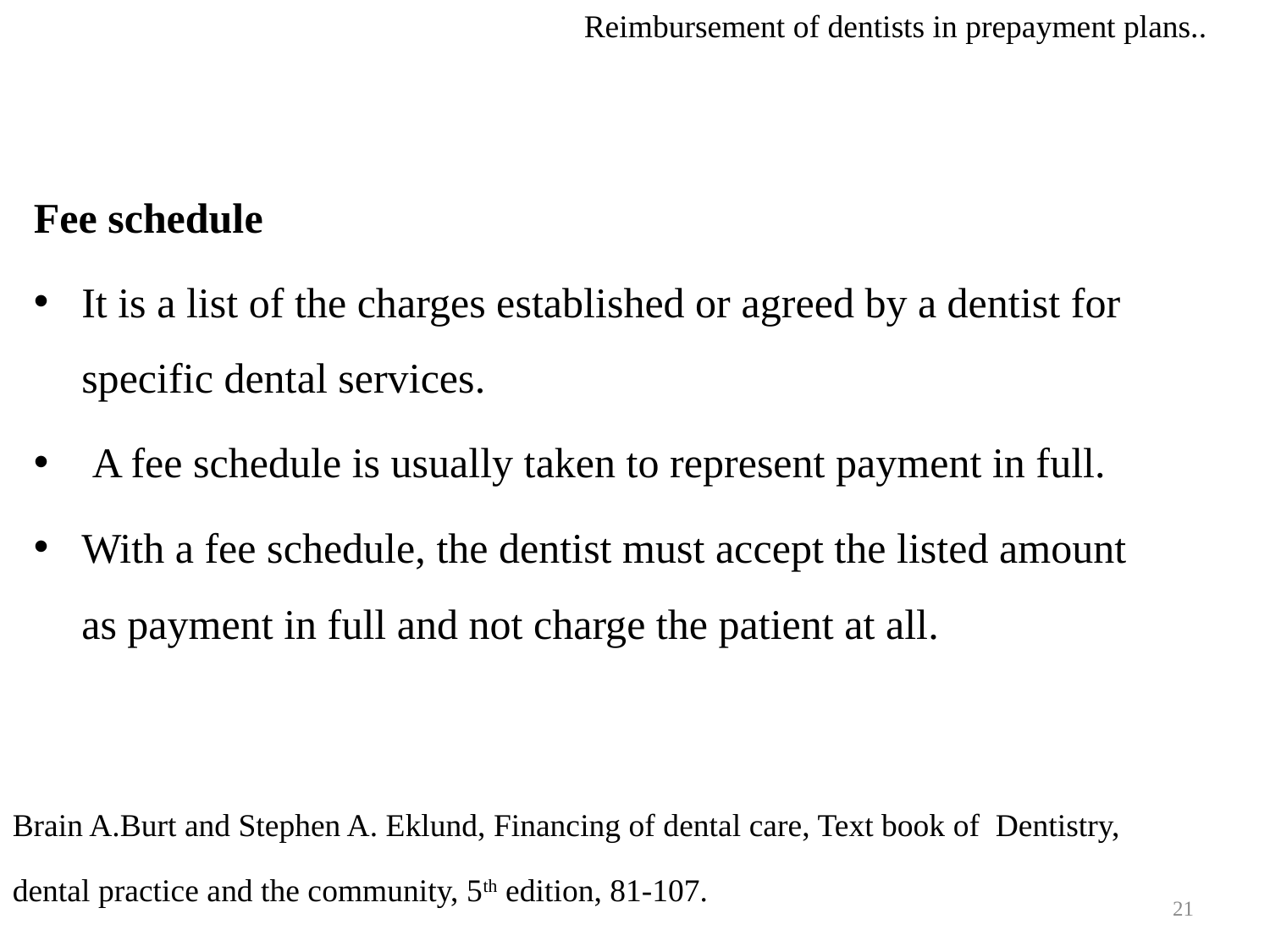

Reimbursement of dentists in prepayment plans..
Fee schedule
It is a list of the charges established or agreed by a dentist for specific dental services.
 A fee schedule is usually taken to represent payment in full.
With a fee schedule, the dentist must accept the listed amount as payment in full and not charge the patient at all.
Brain A.Burt and Stephen A. Eklund, Financing of dental care, Text book of  Dentistry, dental practice and the community, 5th edition, 81-107.
21